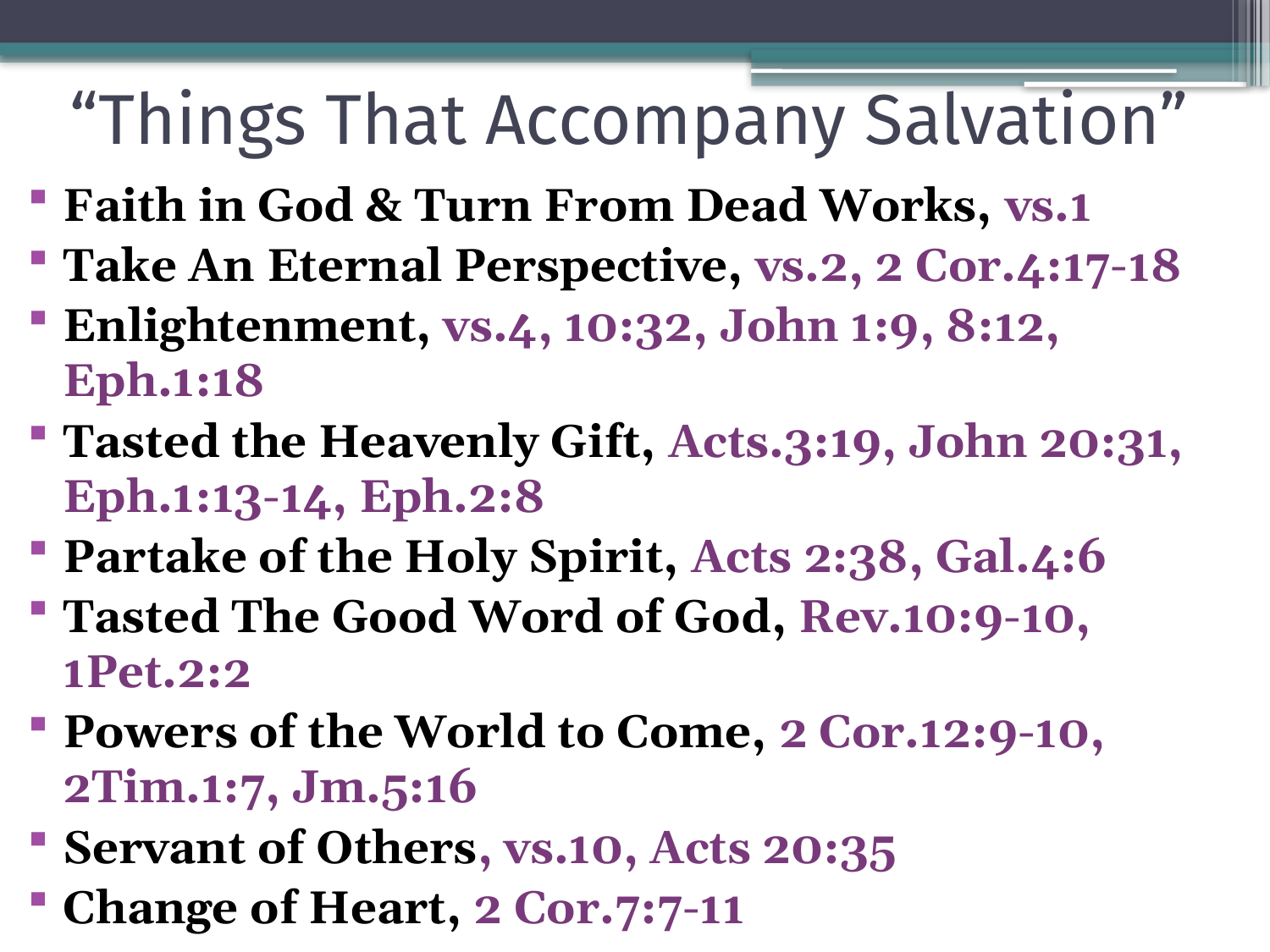

# “Things That Accompany Salvation”
Faith in God & Turn From Dead Works, vs.1
Take An Eternal Perspective, vs.2, 2 Cor.4:17-18
Enlightenment, vs.4, 10:32, John 1:9, 8:12, Eph.1:18
Tasted the Heavenly Gift, Acts.3:19, John 20:31, Eph.1:13-14, Eph.2:8
Partake of the Holy Spirit, Acts 2:38, Gal.4:6
Tasted The Good Word of God, Rev.10:9-10, 1Pet.2:2
Powers of the World to Come, 2 Cor.12:9-10, 2Tim.1:7, Jm.5:16
Servant of Others, vs.10, Acts 20:35
Change of Heart, 2 Cor.7:7-11